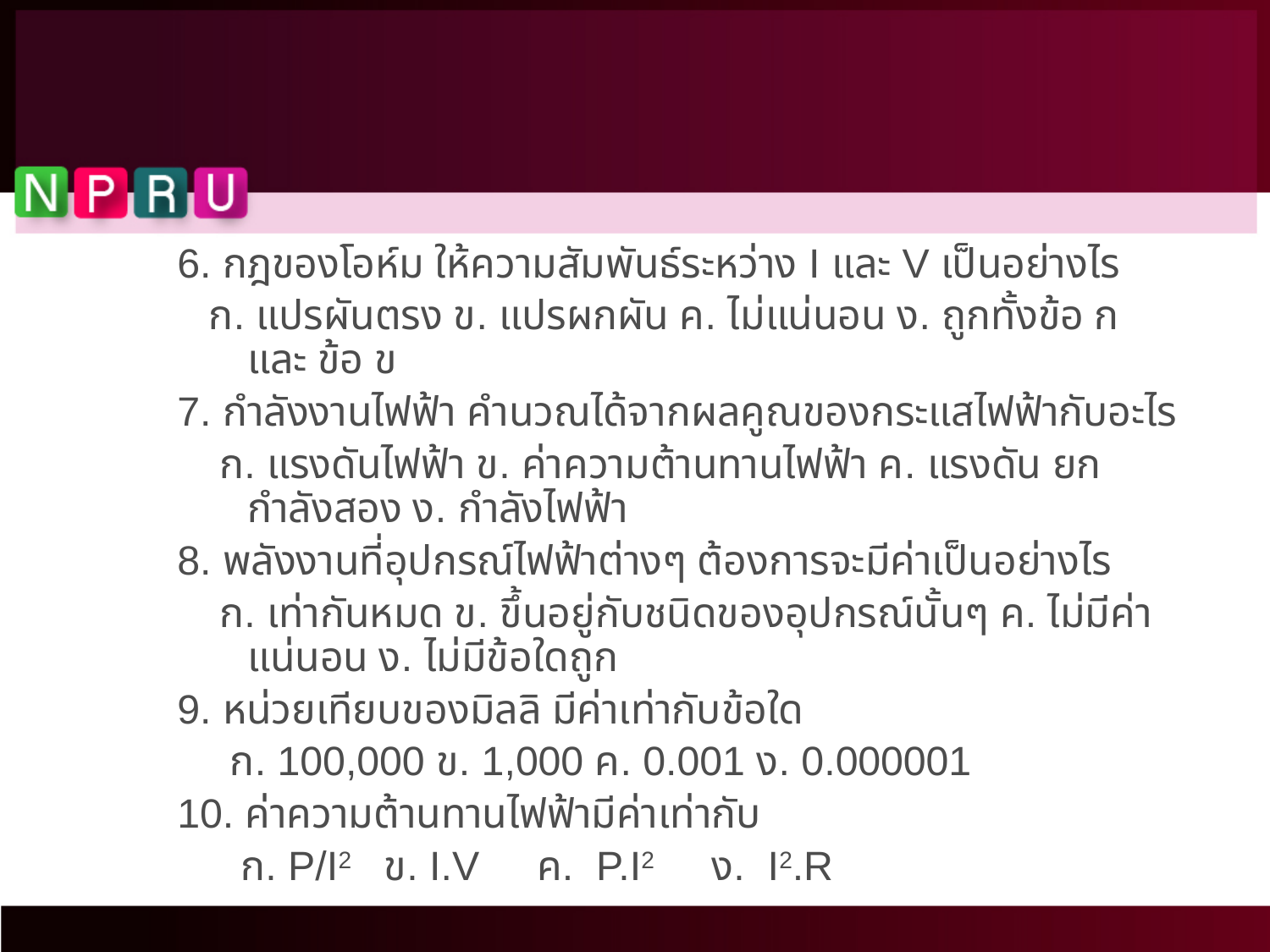

6. กฎของโอห์ม ให้ความสัมพันธ์ระหว่าง I และ V เป็นอย่างไร
   ก. แปรผันตรง ข. แปรผกผัน ค. ไม่แน่นอน ง. ถูกทั้งข้อ ก และ ข้อ ข
7. กำลังงานไฟฟ้า คำนวณได้จากผลคูณของกระแสไฟฟ้ากับอะไร
    ก. แรงดันไฟฟ้า ข. ค่าความต้านทานไฟฟ้า ค. แรงดัน ยกกำลังสอง ง. กำลังไฟฟ้า
8. พลังงานที่อุปกรณ์ไฟฟ้าต่างๆ ต้องการจะมีค่าเป็นอย่างไร
    ก. เท่ากันหมด ข. ขึ้นอยู่กับชนิดของอุปกรณ์นั้นๆ ค. ไม่มีค่าแน่นอน ง. ไม่มีข้อใดถูก
9. หน่วยเทียบของมิลลิ มีค่าเท่ากับข้อใด
     ก. 100,000 ข. 1,000 ค. 0.001 ง. 0.000001
10. ค่าความต้านทานไฟฟ้ามีค่าเท่ากับ
      ก. P/I2     ข. I.V     ค.  P.I2     ง.  I2.R